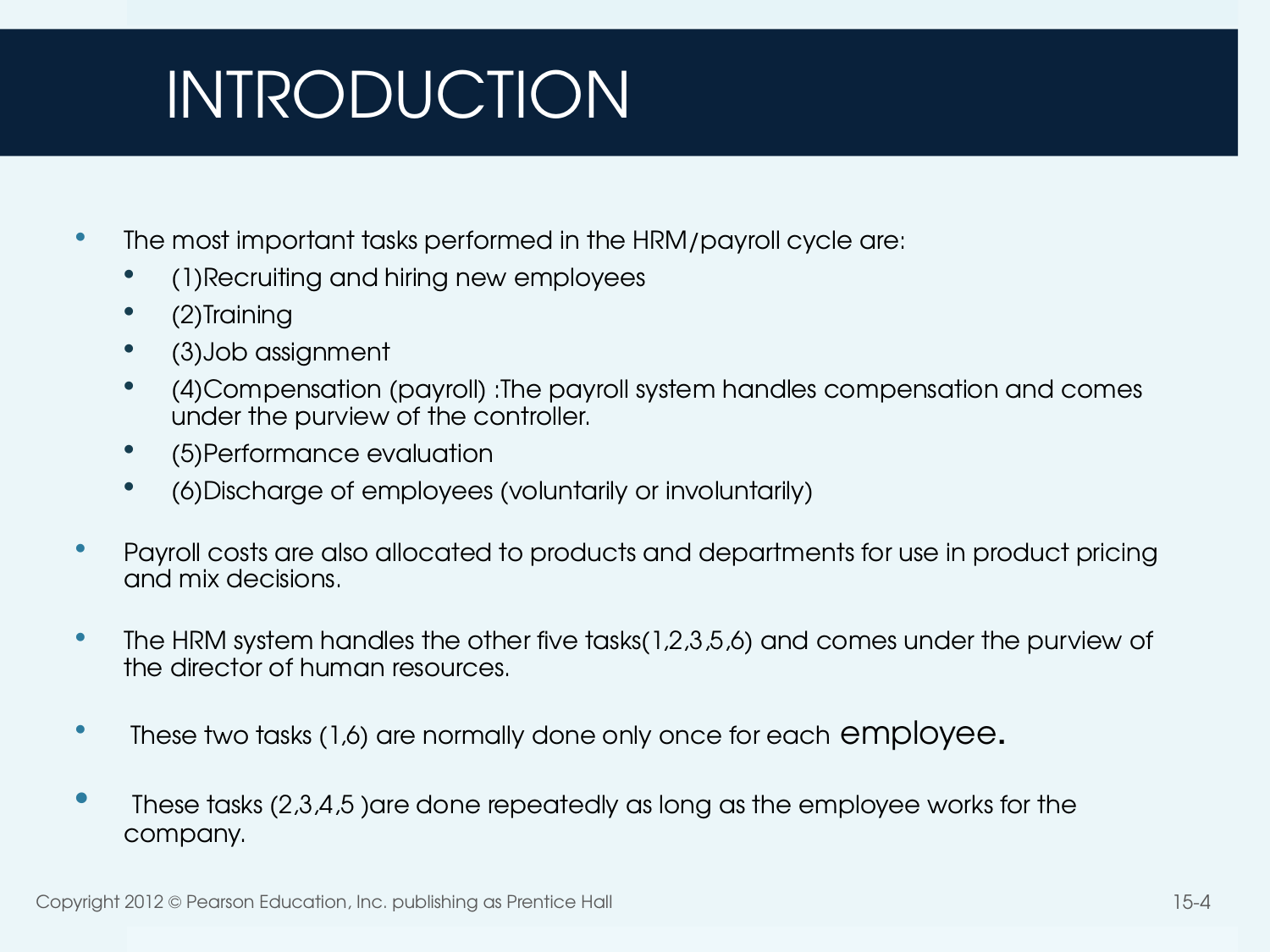

INTRODUCTION
The most important tasks performed in the HRM/payroll cycle are:
(1)Recruiting and hiring new employees
(2)Training
(3)Job assignment
(4)Compensation (payroll) :The payroll system handles compensation and comes under the purview of the controller.
(5)Performance evaluation
(6)Discharge of employees (voluntarily or involuntarily)
Payroll costs are also allocated to products and departments for use in product pricing and mix decisions.
The HRM system handles the other five tasks(1,2,3,5,6) and comes under the purview of the director of human resources.
 These two tasks (1,6) are normally done only once for each employee.
 These tasks (2,3,4,5 )are done repeatedly as long as the employee works for the company.
Copyright 2012 © Pearson Education, Inc. publishing as Prentice Hall
15-4